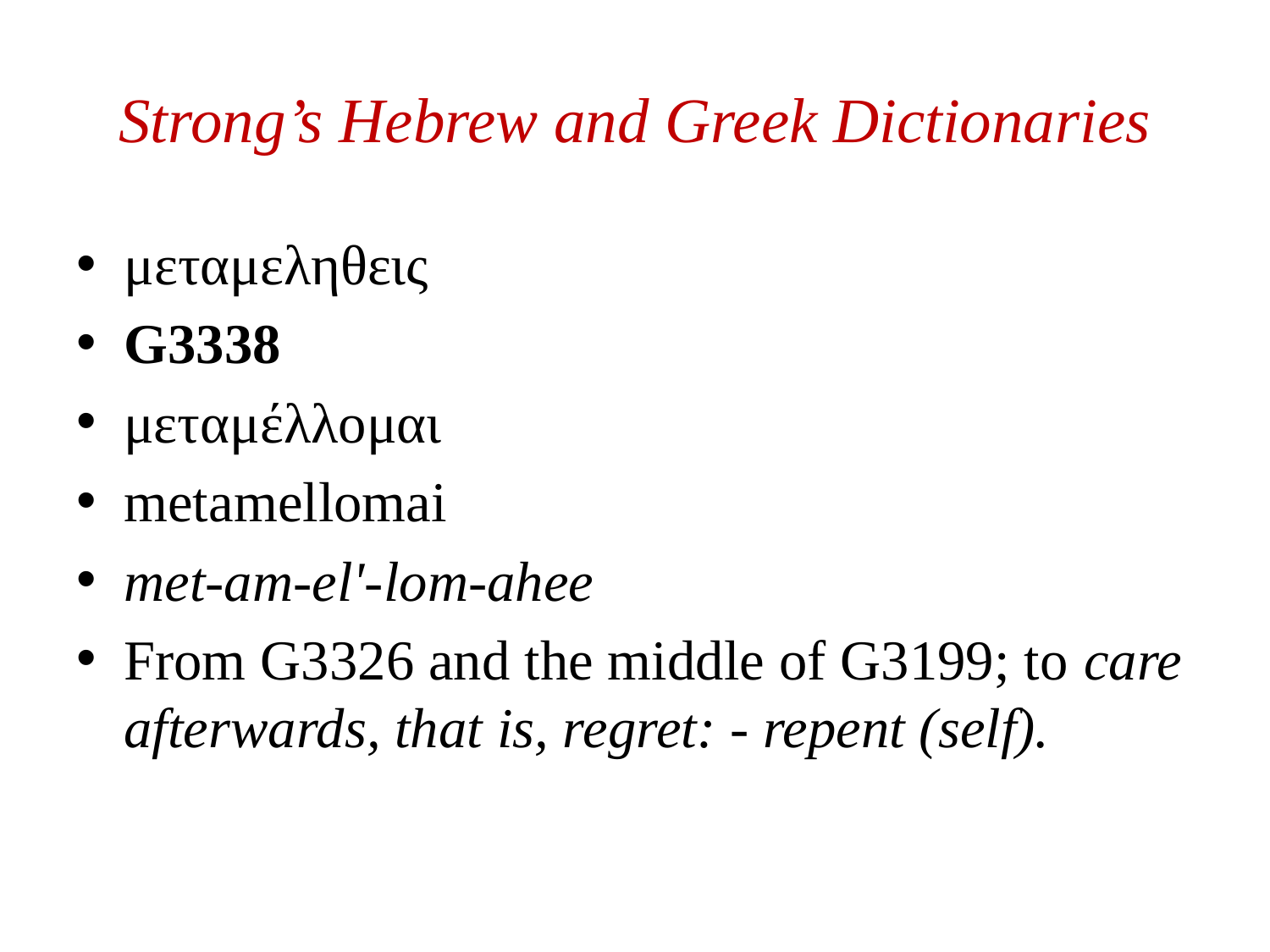

# Strong’s Hebrew and Greek Dictionaries
μεταμεληθεις
G3338
μεταμέλλομαι
metamellomai
met-am-el'-lom-ahee
From G3326 and the middle of G3199; to care afterwards, that is, regret: - repent (self).